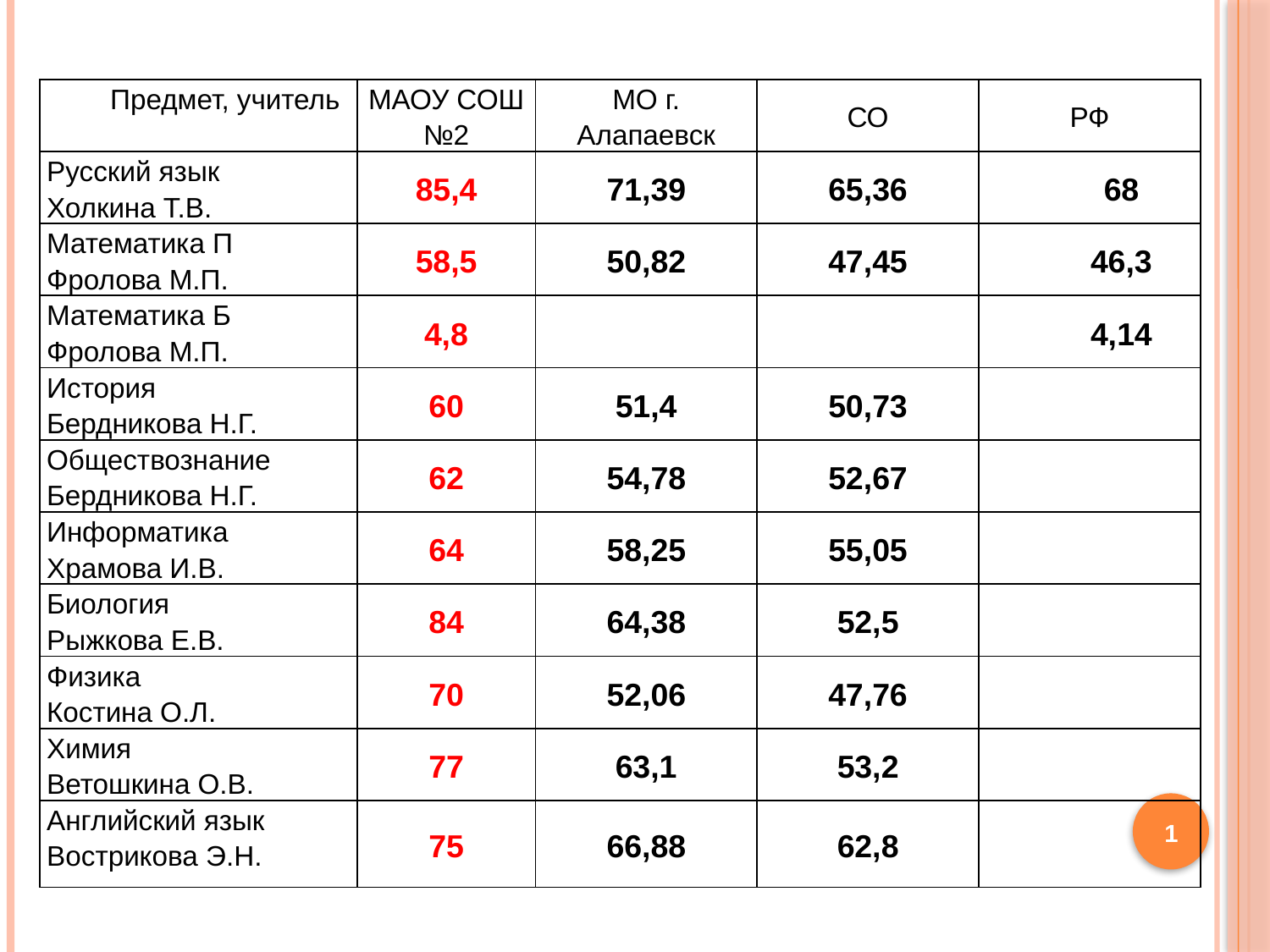

| Предмет, учитель | МАОУ СОШ №2 | МО г. Алапаевск | СО | РФ |
| --- | --- | --- | --- | --- |
| Русский язык Холкина Т.В. | 85,4 | 71,39 | 65,36 | 68 |
| Математика П Фролова М.П. | 58,5 | 50,82 | 47,45 | 46,3 |
| Математика Б Фролова М.П. | 4,8 |  |  | 4,14 |
| История Бердникова Н.Г. | 60 | 51,4 | 50,73 |  |
| Обществознание Бердникова Н.Г. | 62 | 54,78 | 52,67 |  |
| Информатика Храмова И.В. | 64 | 58,25 | 55,05 |  |
| Биология Рыжкова Е.В. | 84 | 64,38 | 52,5 |  |
| Физика Костина О.Л. | 70 | 52,06 | 47,76 |  |
| Химия Ветошкина О.В. | 77 | 63,1 | 53,2 |  |
| Английский язык Вострикова Э.Н. | 75 | 66,88 | 62,8 |  |
1